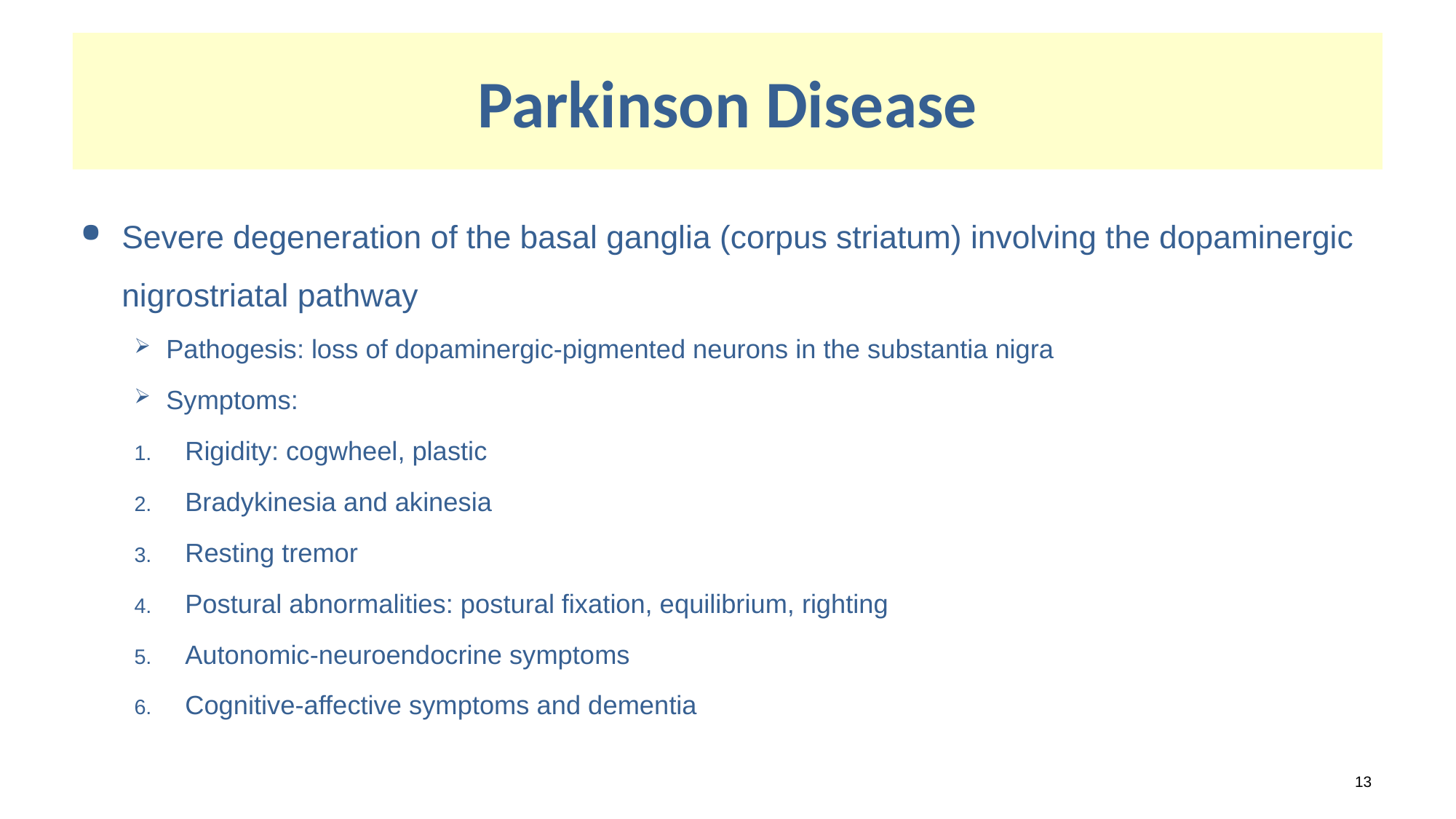

# Parkinson Disease
Severe degeneration of the basal ganglia (corpus striatum) involving the dopaminergic nigrostriatal pathway
Pathogesis: loss of dopaminergic-pigmented neurons in the substantia nigra
Symptoms:
Rigidity: cogwheel, plastic
Bradykinesia and akinesia
Resting tremor
Postural abnormalities: postural fixation, equilibrium, righting
Autonomic-neuroendocrine symptoms
Cognitive-affective symptoms and dementia
13